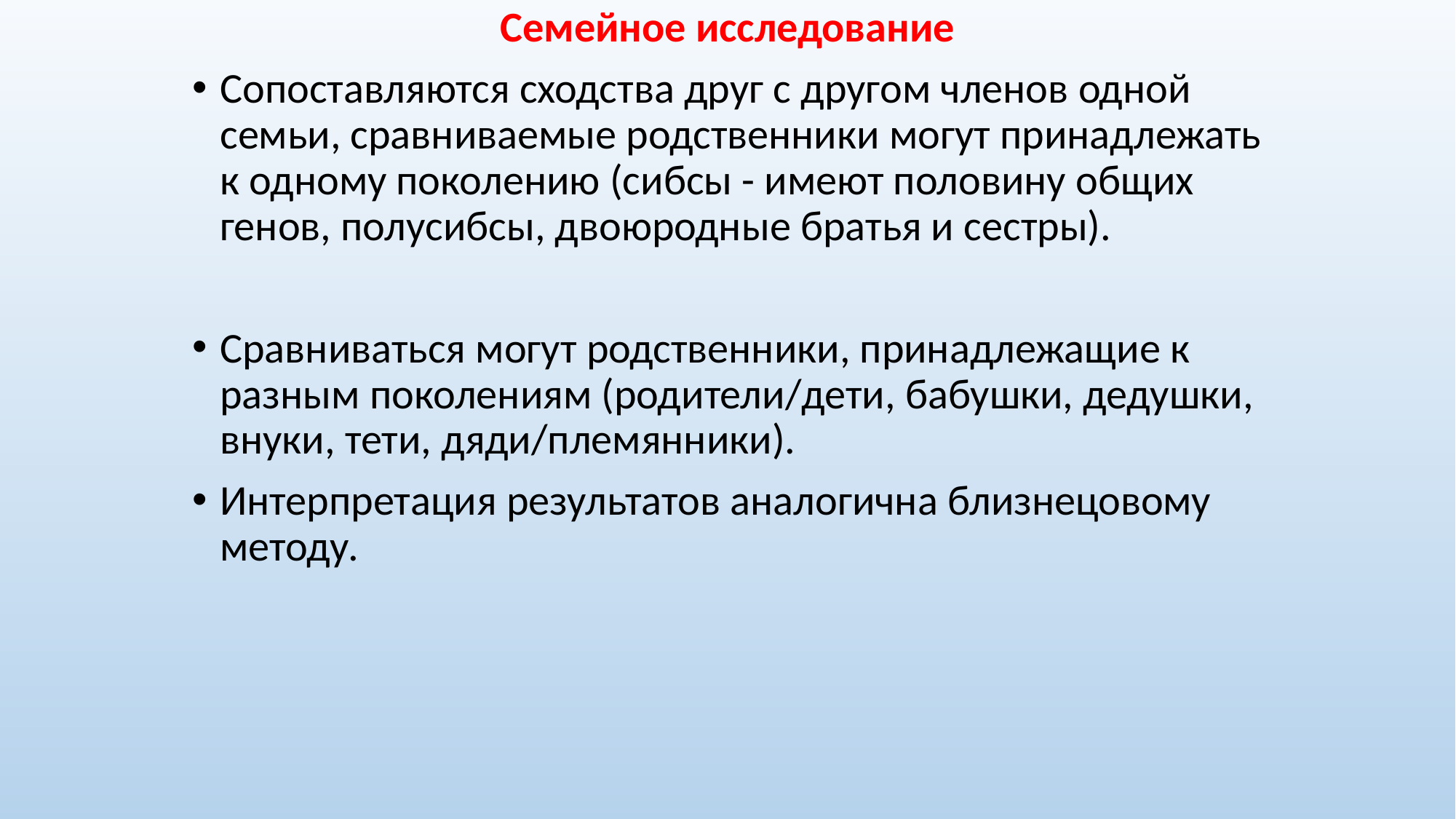

Семейное исследование
Сопоставляются сходства друг с другом членов одной семьи, сравниваемые родственники могут принадлежать к одному поколению (сибсы - имеют половину общих генов, полусибсы, двоюродные братья и сестры).

Сравниваться могут родственники, принадлежащие к разным поколениям (родители/дети, бабушки, дедушки, внуки, тети, дяди/племянники).
Интерпретация результатов аналогична близнецовому методу.